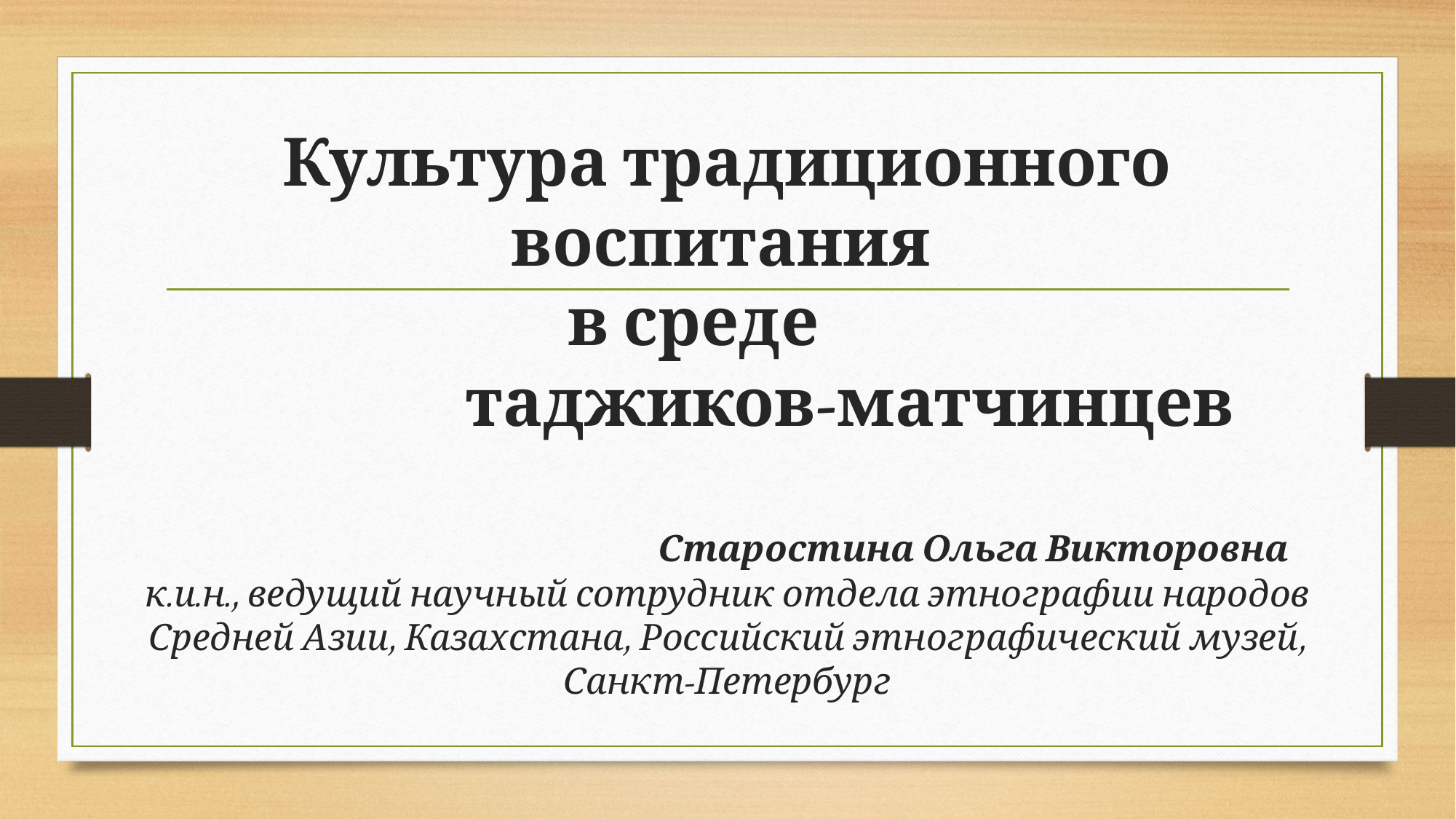

# Культура традиционного воспитания в среде таджиков-матчинцев Старостина Ольга Викторовна к.и.н., ведущий научный сотрудник отдела этнографии народов Средней Азии, Казахстана, Российский этнографический музей, Санкт-Петербург